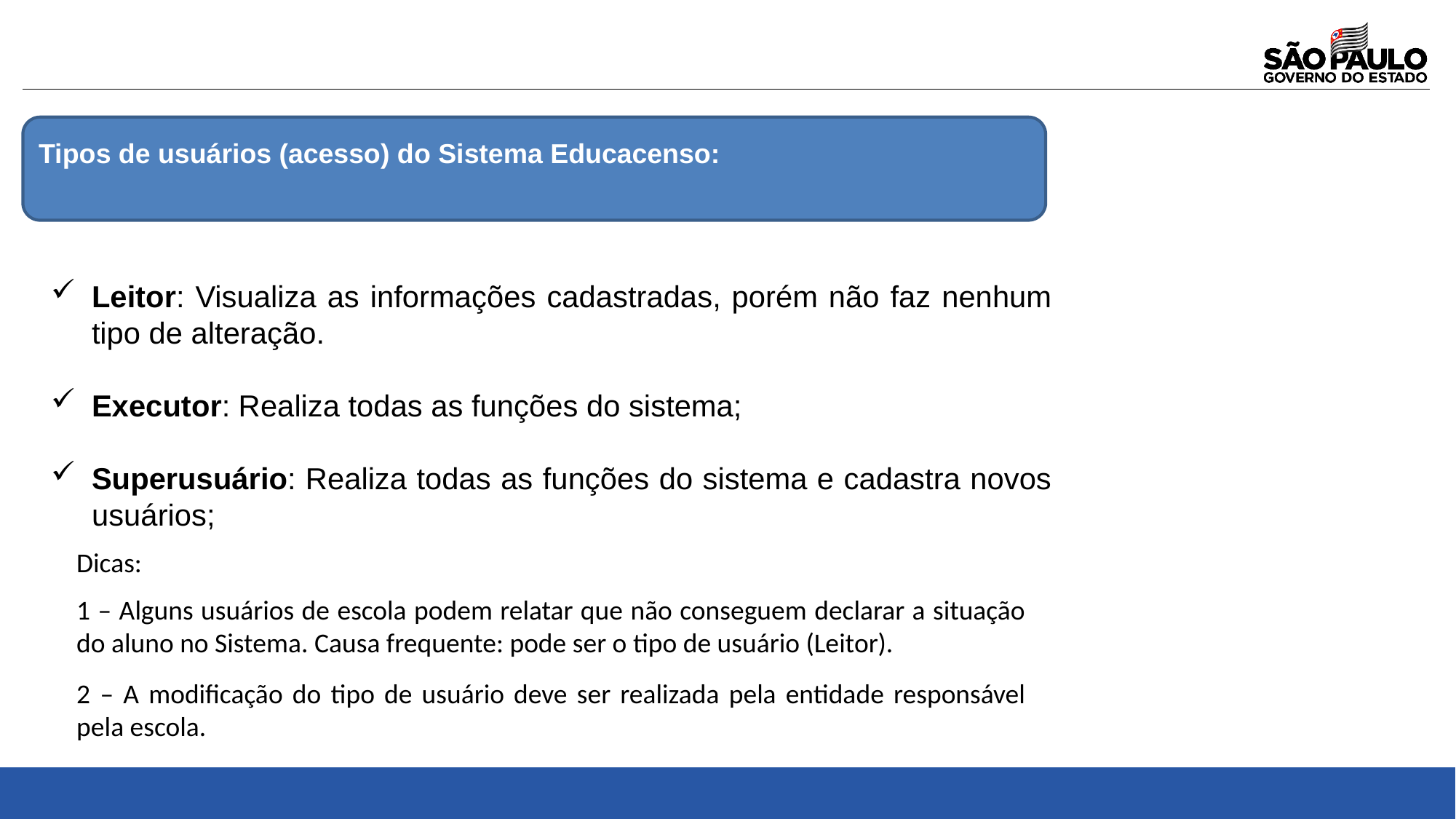

Tipos de usuários (acesso) do Sistema Educacenso:

Leitor: Visualiza as informações cadastradas, porém não faz nenhum tipo de alteração.
Executor: Realiza todas as funções do sistema;
Superusuário: Realiza todas as funções do sistema e cadastra novos usuários;
Dicas:

1 – Alguns usuários de escola podem relatar que não conseguem declarar a situação do aluno no Sistema. Causa frequente: pode ser o tipo de usuário (Leitor).

2 – A modificação do tipo de usuário deve ser realizada pela entidade responsável pela escola.